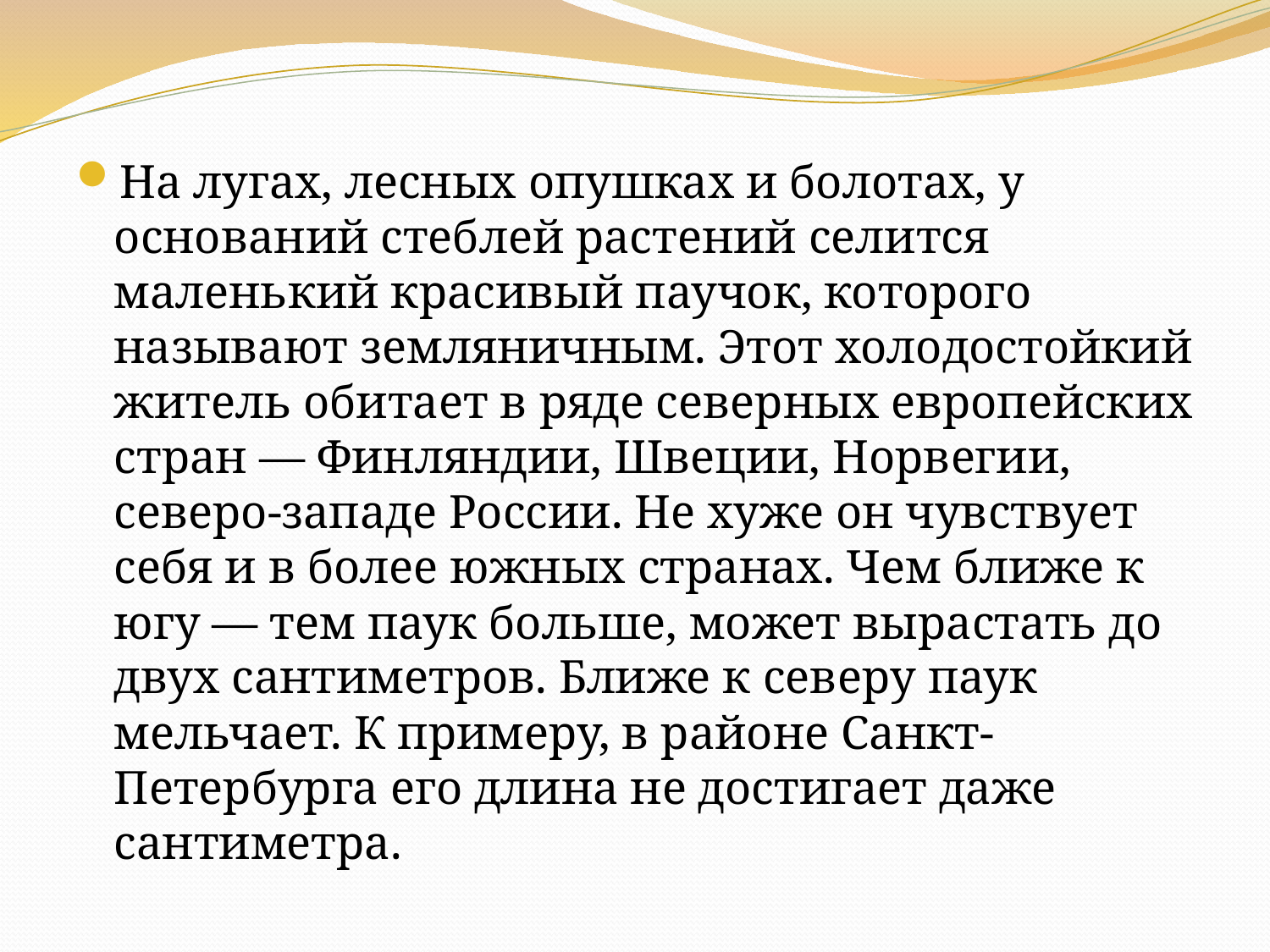

На лугах, лесных опушках и болотах, у оснований стеблей растений селится маленький красивый паучок, которого называют земляничным. Этот холодостойкий житель обитает в ряде северных европейских стран — Финляндии, Швеции, Норвегии, северо-западе России. Не хуже он чувствует себя и в более южных странах. Чем ближе к югу — тем паук больше, может вырастать до двух сантиметров. Ближе к северу паук мельчает. К примеру, в районе Санкт-Петербурга его длина не достигает даже сантиметра.